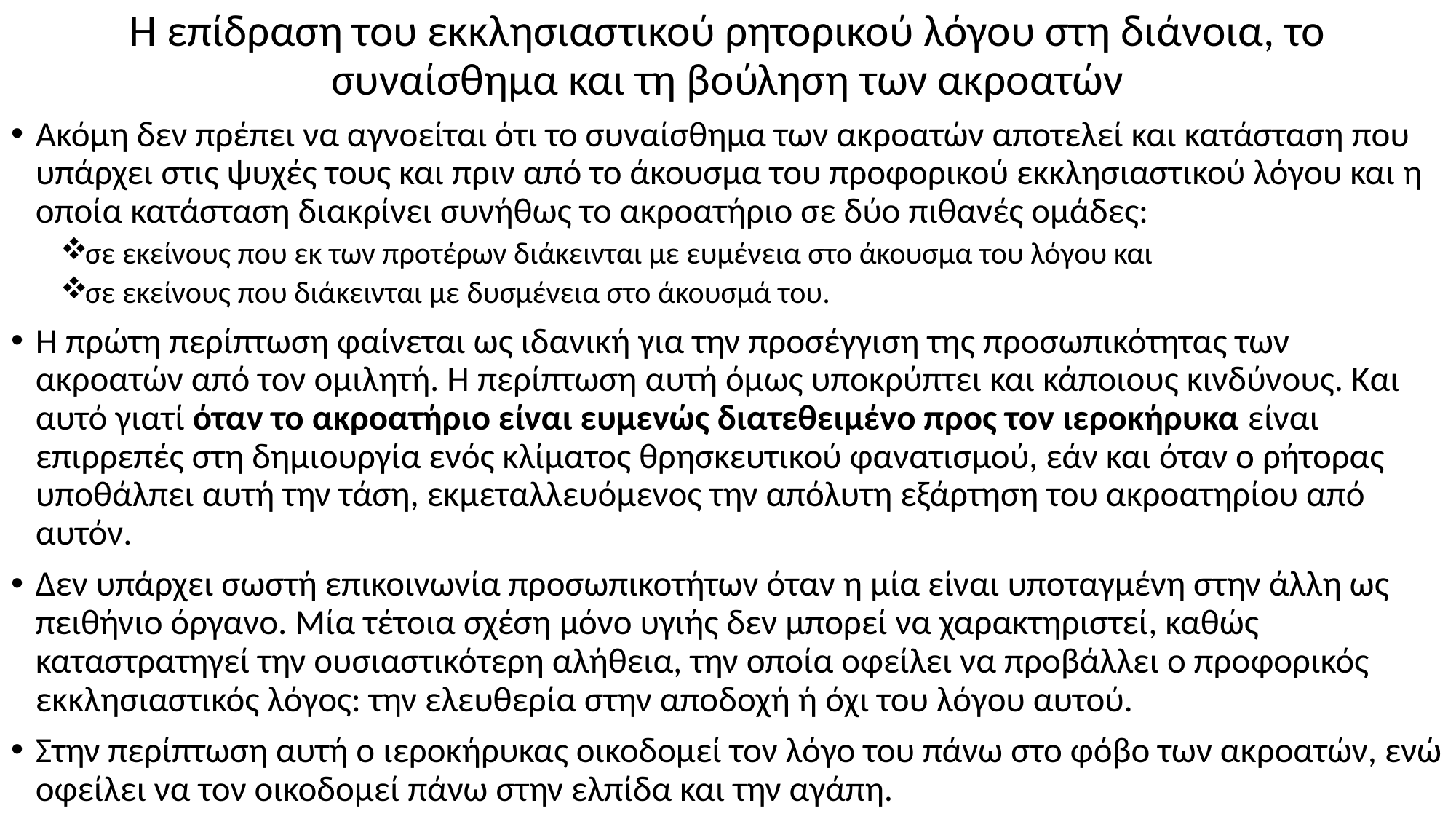

# Η επίδραση του εκκλησιαστικού ρητορικού λόγου στη διάνοια, το συναίσθημα και τη βούληση των ακροατών
Ακόμη δεν πρέπει να αγνοείται ότι το συναίσθημα των ακροατών αποτελεί και κατάσταση που υπάρχει στις ψυχές τους και πριν από το άκουσμα του προφορικού εκκλησιαστικού λόγου και η οποία κατάσταση διακρίνει συνήθως το ακροατήριο σε δύο πιθανές ομάδες:
σε εκείνους που εκ των προτέρων διάκεινται με ευμένεια στο άκουσμα του λόγου και
σε εκείνους που διάκεινται με δυσμένεια στο άκουσμά του.
Η πρώτη περίπτωση φαίνεται ως ιδανική για την προσέγγιση της προσωπικότητας των ακροατών από τον ομιλητή. Η περίπτωση αυτή όμως υποκρύπτει και κάποιους κινδύνους. Και αυτό γιατί όταν το ακροατήριο είναι ευμενώς διατεθειμένο προς τον ιεροκήρυκα είναι επιρρεπές στη δημιουργία ενός κλίματος θρησκευτικού φανατισμού, εάν και όταν ο ρήτορας υποθάλπει αυτή την τάση, εκμεταλλευόμενος την απόλυτη εξάρτηση του ακροατηρίου από αυτόν.
Δεν υπάρχει σωστή επικοινωνία προσωπικοτήτων όταν η μία είναι υποταγμένη στην άλλη ως πειθήνιο όργανο. Μία τέτοια σχέση μόνο υγιής δεν μπορεί να χαρακτηριστεί, καθώς καταστρατηγεί την ουσιαστικότερη αλήθεια, την οποία οφείλει να προβάλλει ο προφορικός εκκλησιαστικός λόγος: την ελευθερία στην αποδοχή ή όχι του λόγου αυτού.
Στην περίπτωση αυτή ο ιεροκήρυκας οικοδομεί τον λόγο του πάνω στο φόβο των ακροατών, ενώ οφείλει να τον οικοδομεί πάνω στην ελπίδα και την αγάπη.